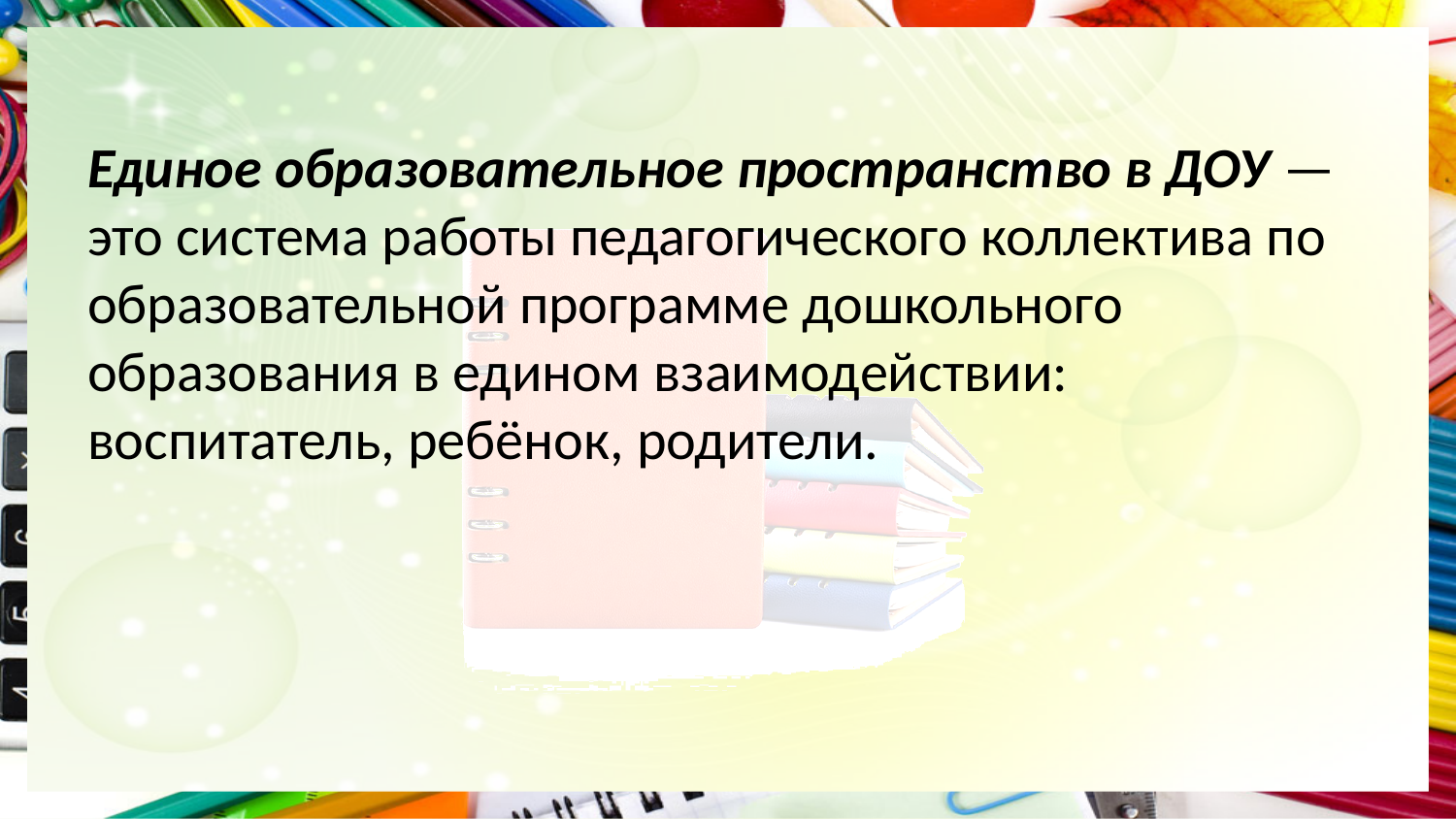

# Единое образовательное пространство в ДОУ — это система работы педагогического коллектива по образовательной программе дошкольного образования в едином взаимодействии: воспитатель, ребёнок, родители.